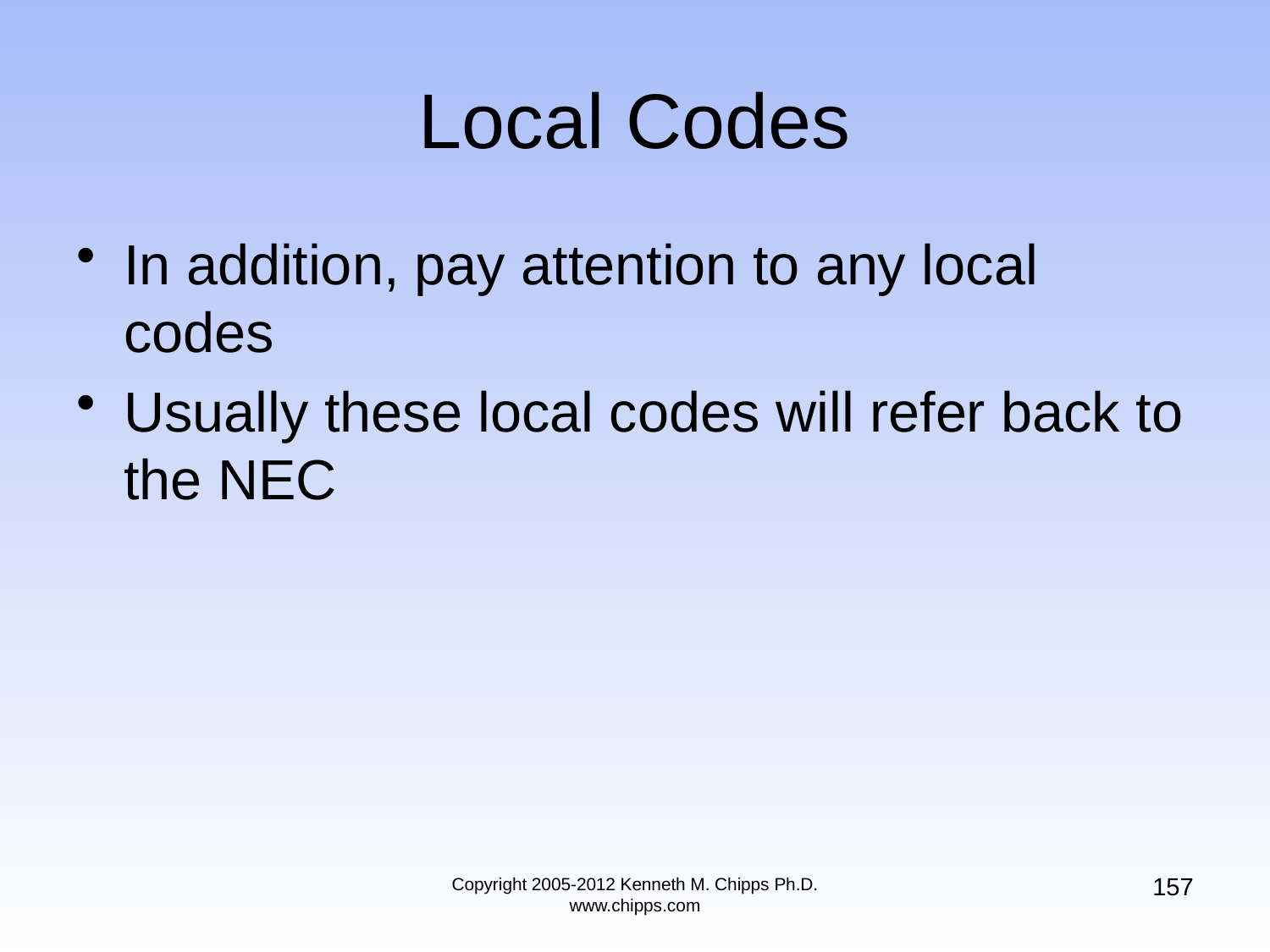

# Local Codes
In addition, pay attention to any local codes
Usually these local codes will refer back to the NEC
157
Copyright 2005-2012 Kenneth M. Chipps Ph.D. www.chipps.com